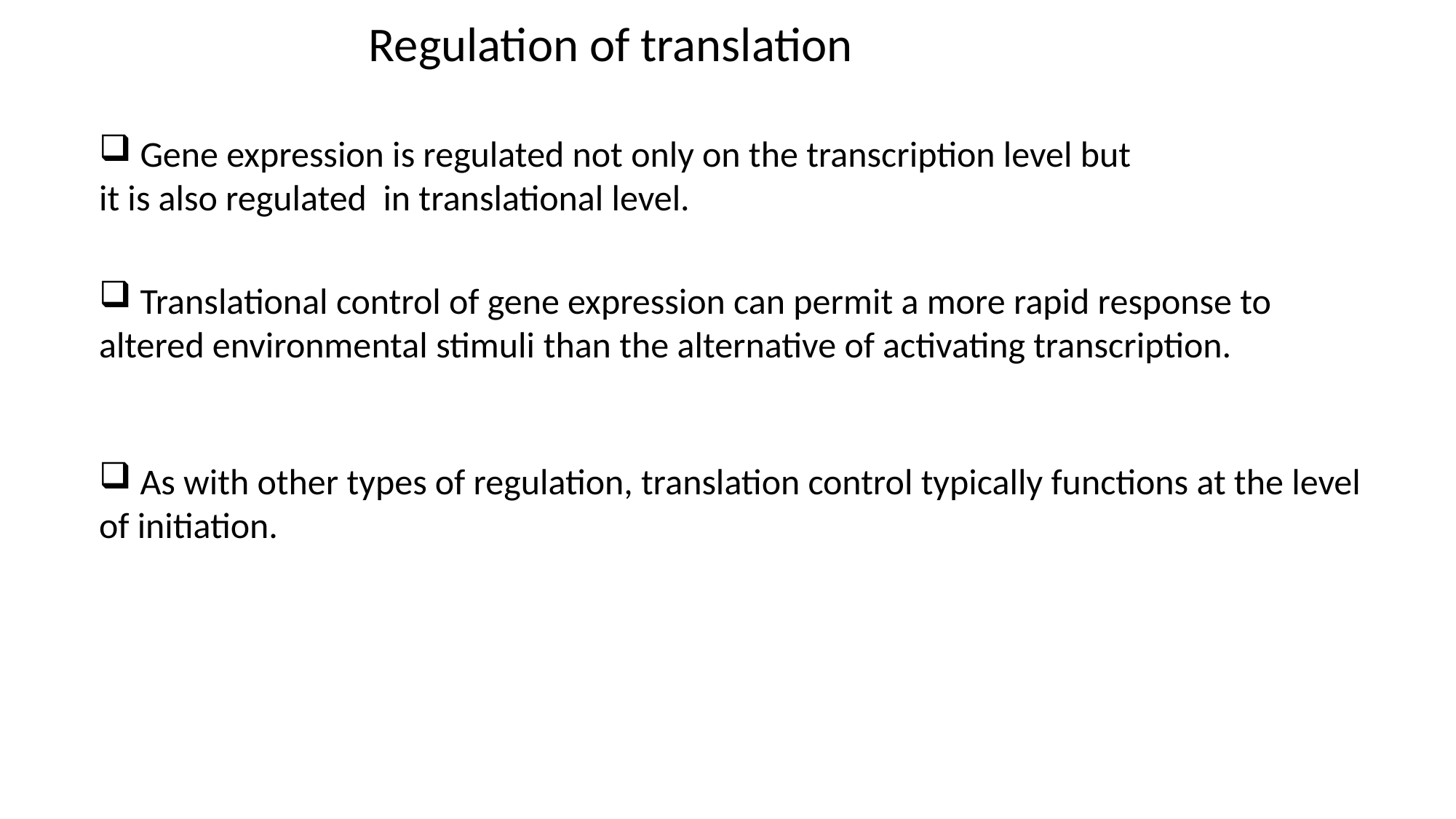

Regulation of translation
Gene expression is regulated not only on the transcription level but
it is also regulated  in translational level.
Translational control of gene expression can permit a more rapid response to
altered environmental stimuli than the alternative of activating transcription.
As with other types of regulation, translation control typically functions at the level
of initiation.